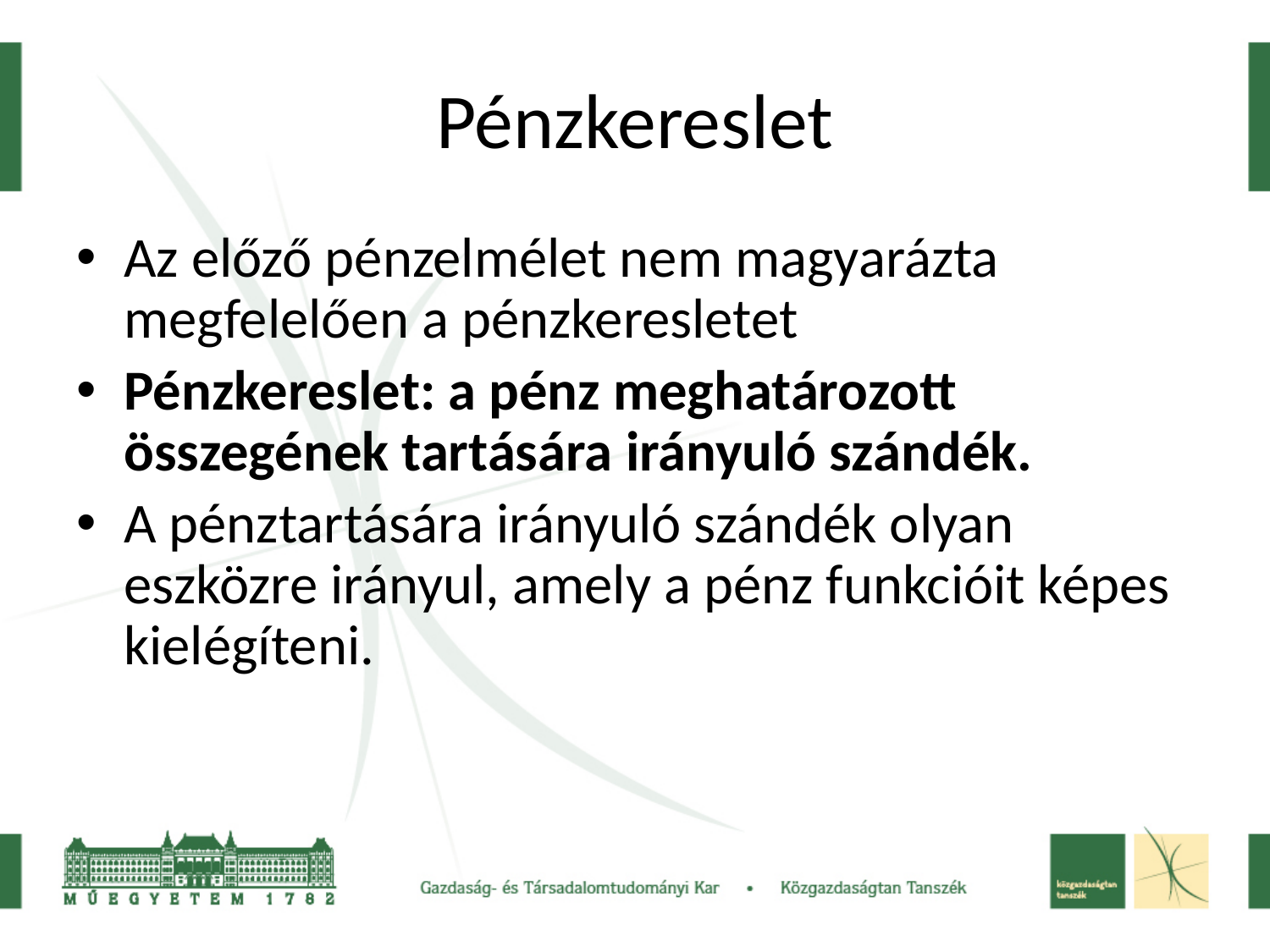

# Pénzkereslet
Az előző pénzelmélet nem magyarázta megfelelően a pénzkeresletet
Pénzkereslet: a pénz meghatározott összegének tartására irányuló szándék.
A pénztartására irányuló szándék olyan eszközre irányul, amely a pénz funkcióit képes kielégíteni.